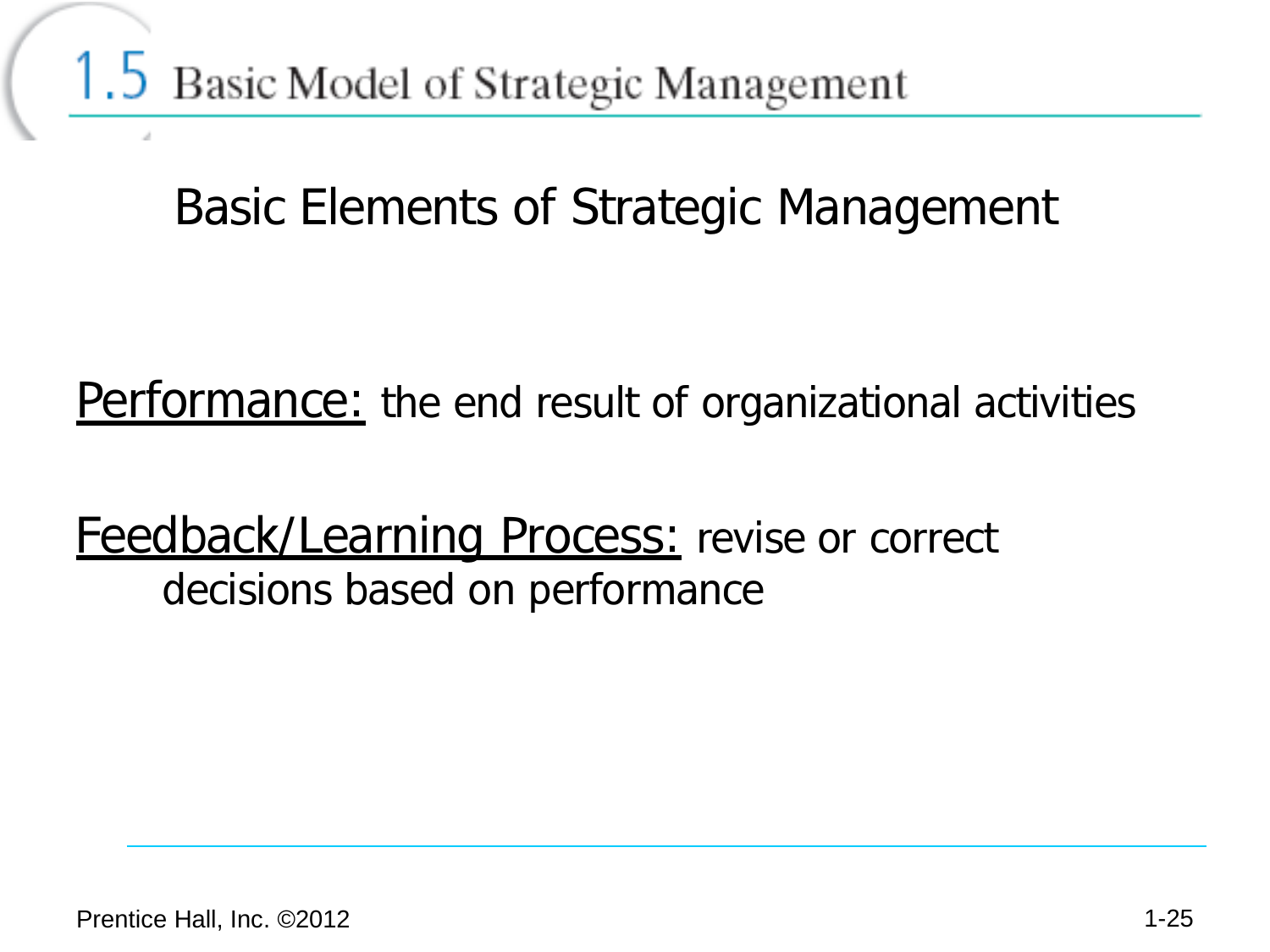

# Basic Elements of Strategic Management
Performance: the end result of organizational activities

Feedback/Learning Process: revise or correct  decisions based on performance

1-25
Prentice Hall, Inc. ©2012